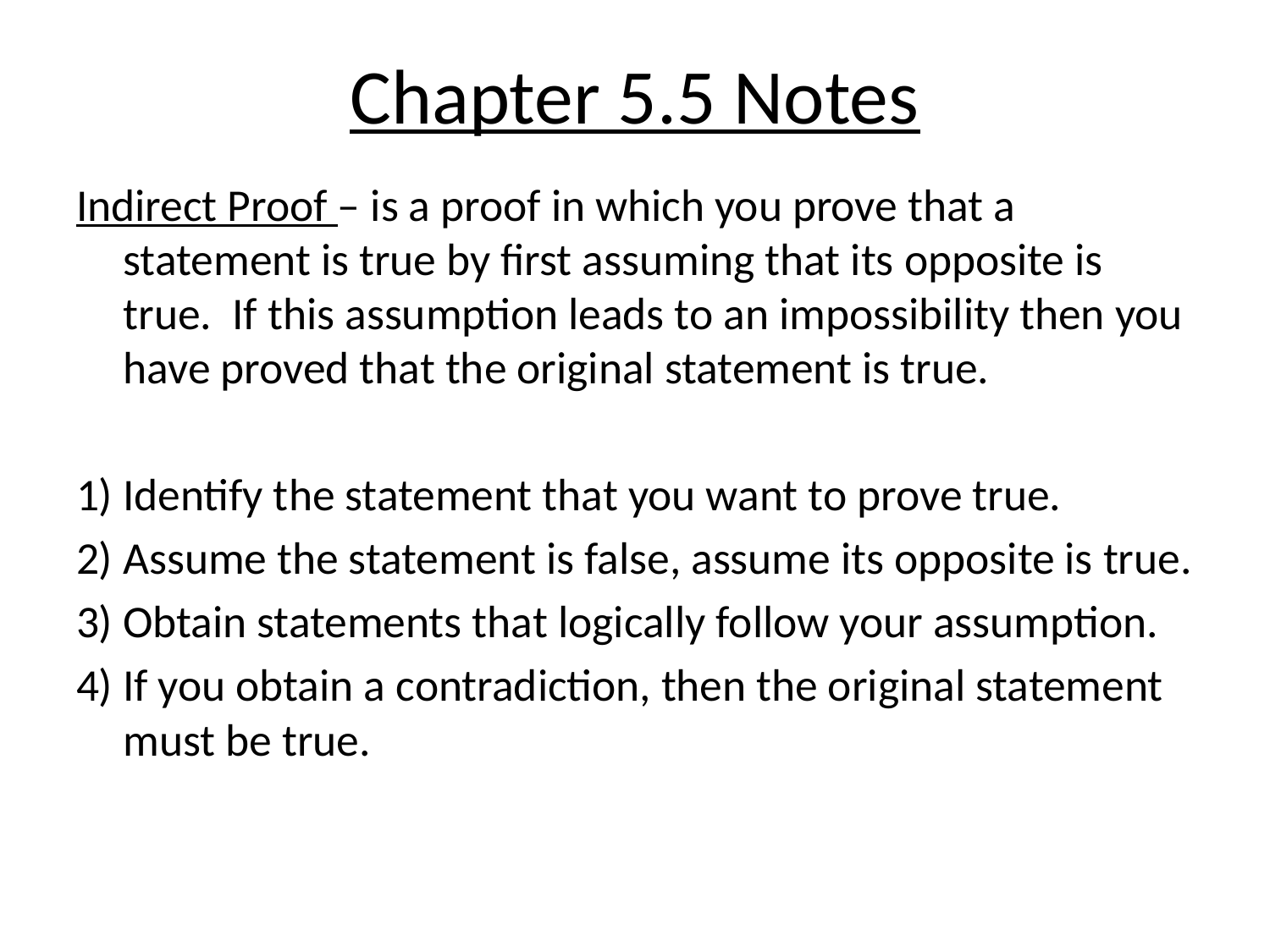

# Chapter 5.5 Notes
Indirect Proof – is a proof in which you prove that a statement is true by first assuming that its opposite is true.  If this assumption leads to an impossibility then you have proved that the original statement is true.

1) Identify the statement that you want to prove true.
2) Assume the statement is false, assume its opposite is true.
3) Obtain statements that logically follow your assumption.
4) If you obtain a contradiction, then the original statement must be true.